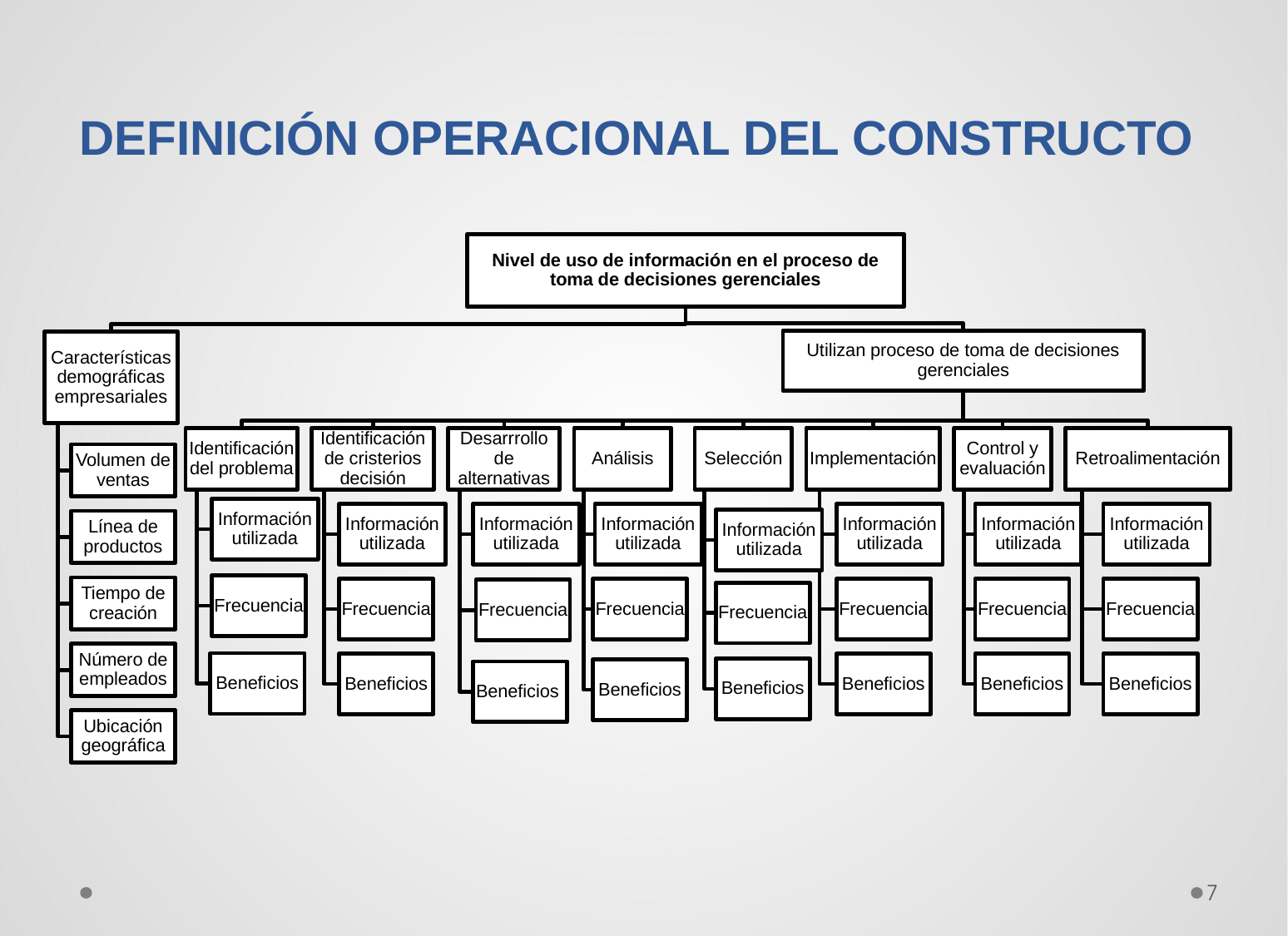

# DEFINICIÓN OPERACIONAL DEL CONSTRUCTO
Nivel de uso de información en el proceso de toma de decisiones gerenciales
Características demográficas empresariales
Volumen de ventas
Línea de productos
Tiempo de creación
Número de empleados
Ubicación geográfica
Utilizan proceso de toma de decisiones gerenciales
Identificación del problema
Información utilizada
Frecuencia
Beneficios
Identificación de cristerios decisión
Información utilizada
Frecuencia
Beneficios
Desarrrollo de alternativas
Información utilizada
Frecuencia
Beneficios
Análisis
Información utilizada
Frecuencia
Beneficios
Selección
Información utilizada
Frecuencia
Beneficios
Implementación
Información utilizada
Frecuencia
Beneficios
Control y evaluación
Información utilizada
Frecuencia
Beneficios
Retroalimentación
Información utilizada
Frecuencia
Beneficios
7